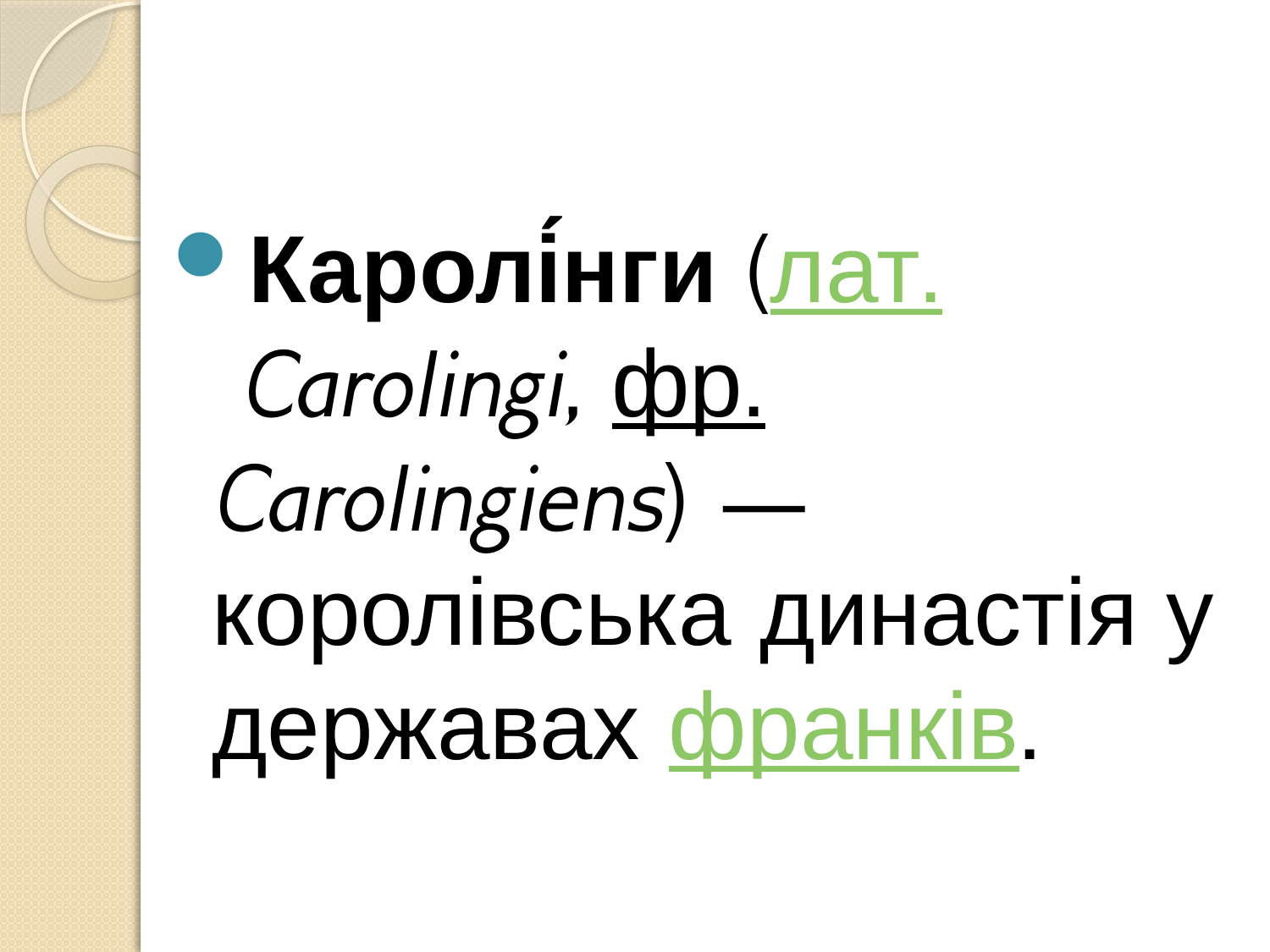

#
Каролі́нги (лат. Carolingi, фр. Carolingiens) — королівська династія у державах франків.